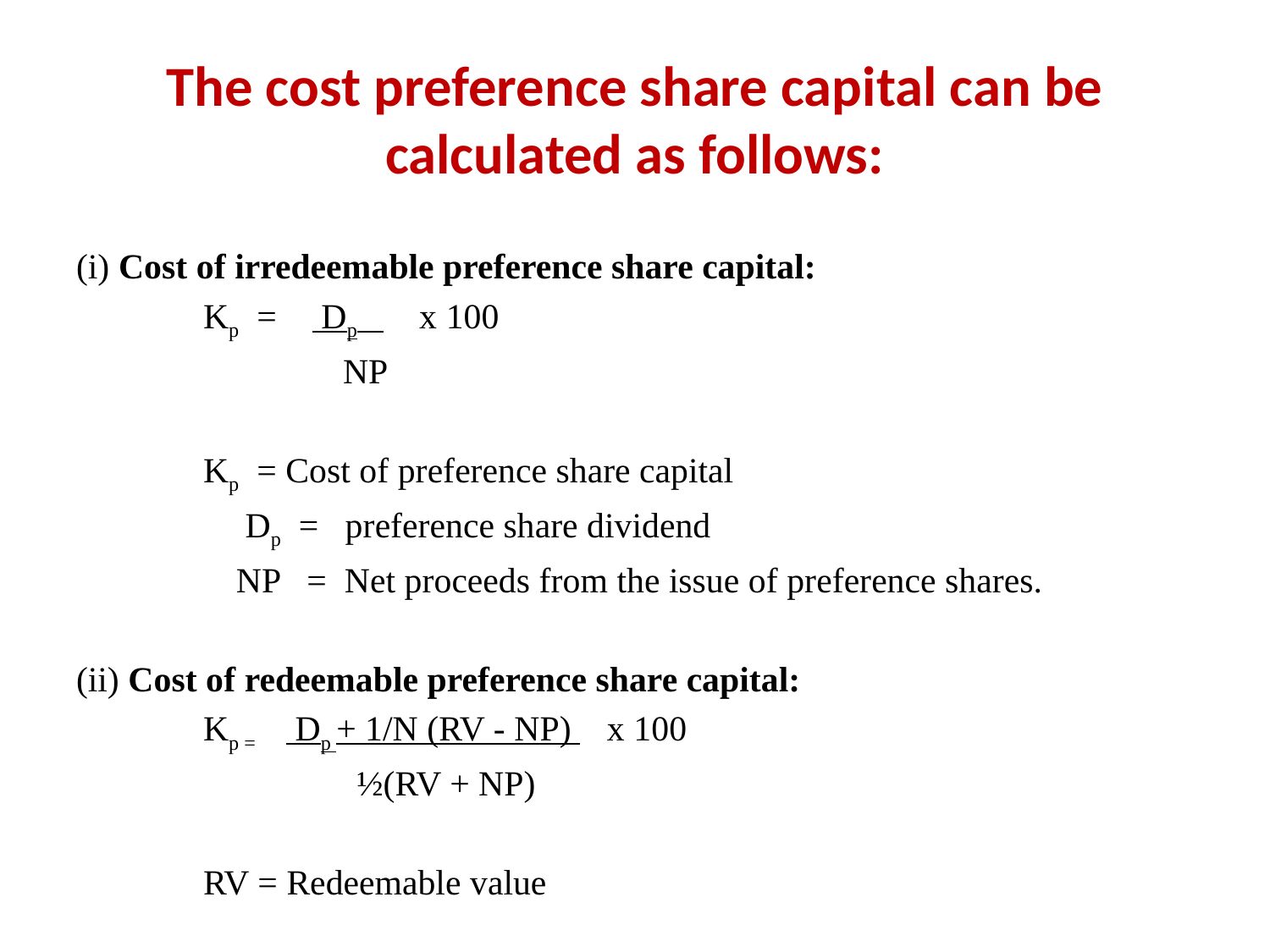

# The cost preference share capital can be calculated as follows:
(i) Cost of irredeemable preference share capital:
	Kp  =     Dp       x 100
                              NP

	Kp  = Cost of preference share capital
                   Dp  =   preference share dividend
                  NP   =  Net proceeds from the issue of preference shares.

(ii) Cost of redeemable preference share capital:
	Kp =       Dp + 1/N (RV - NP)    x 100
                   	   ½(RV + NP)

	RV = Redeemable value